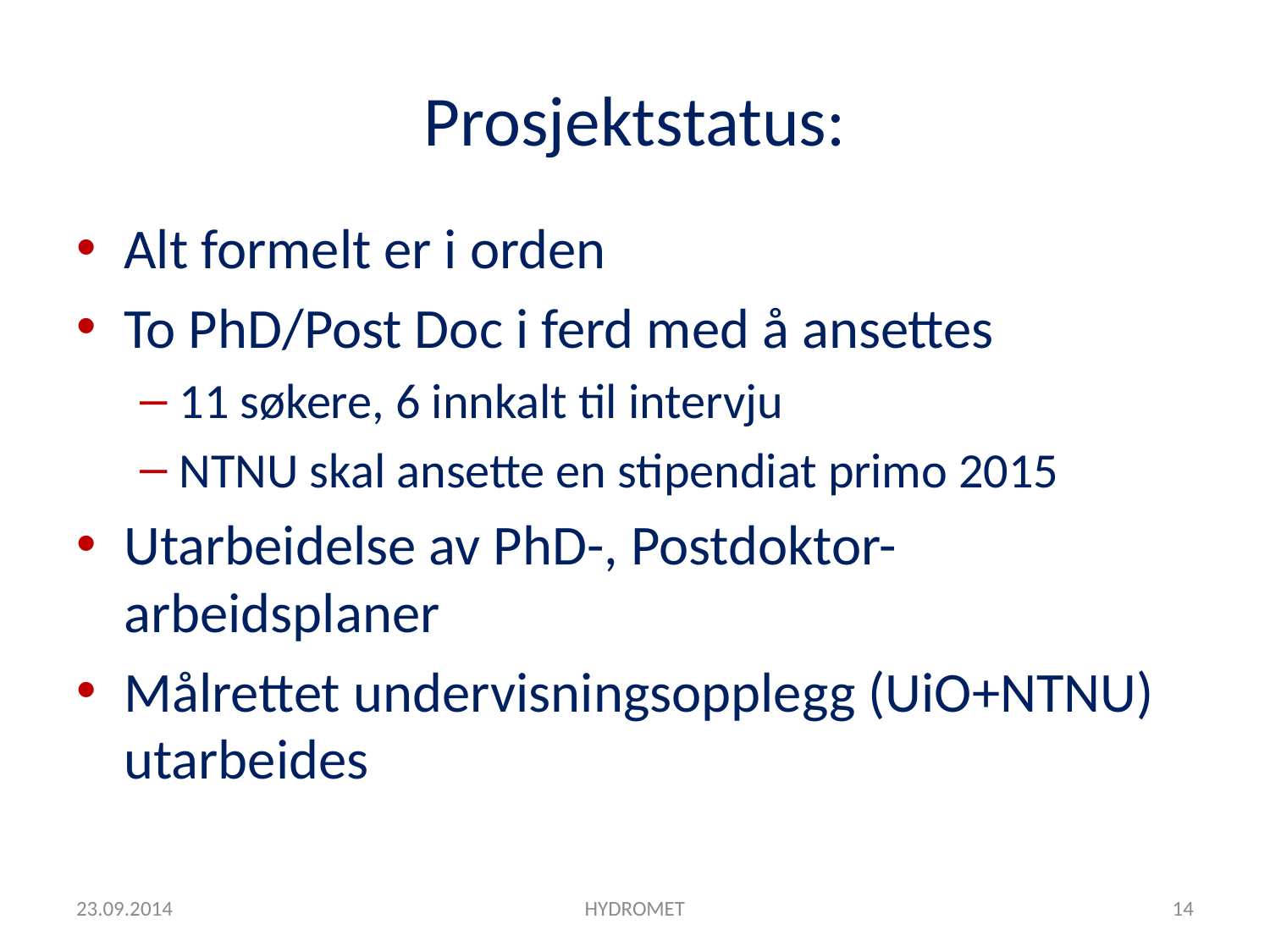

# Prosjektstatus:
Alt formelt er i orden
To PhD/Post Doc i ferd med å ansettes
11 søkere, 6 innkalt til intervju
NTNU skal ansette en stipendiat primo 2015
Utarbeidelse av PhD-, Postdoktor-arbeidsplaner
Målrettet undervisningsopplegg (UiO+NTNU) utarbeides

23.09.2014
HYDROMET
14